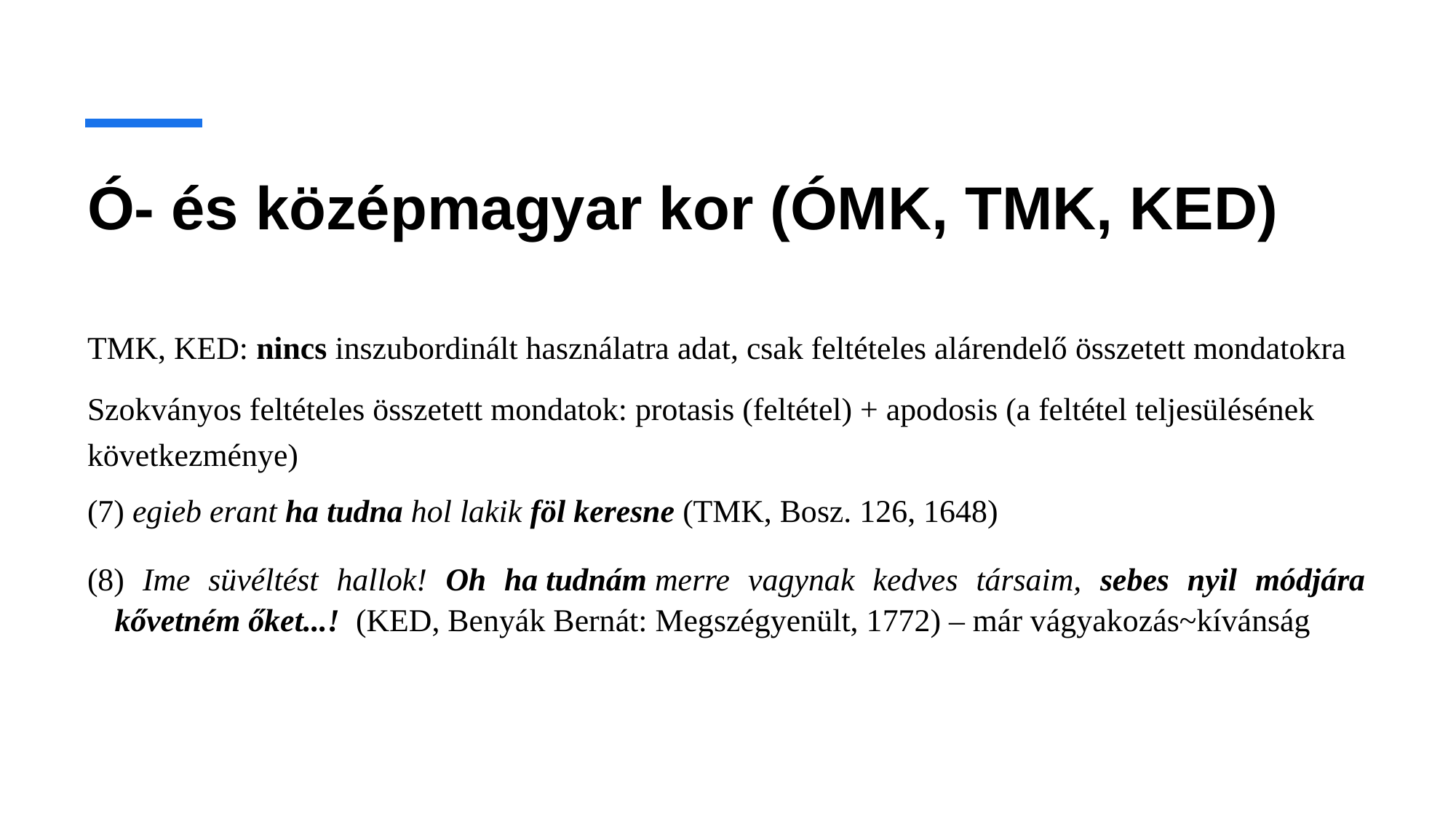

# Ó- és középmagyar kor (ÓMK, TMK, KED)
TMK, KED: nincs inszubordinált használatra adat, csak feltételes alárendelő összetett mondatokra
Szokványos feltételes összetett mondatok: protasis (feltétel) + apodosis (a feltétel teljesülésének következménye)
(7) egieb erant ha tudna hol lakik föl keresne (TMK, Bosz. 126, 1648)
(8) Ime süvéltést hallok! Oh ha tudnám merre vagynak kedves társaim, sebes nyil módjára kővetném őket...!  (KED, Benyák Bernát: Megszégyenült, 1772) – már vágyakozás~kívánság